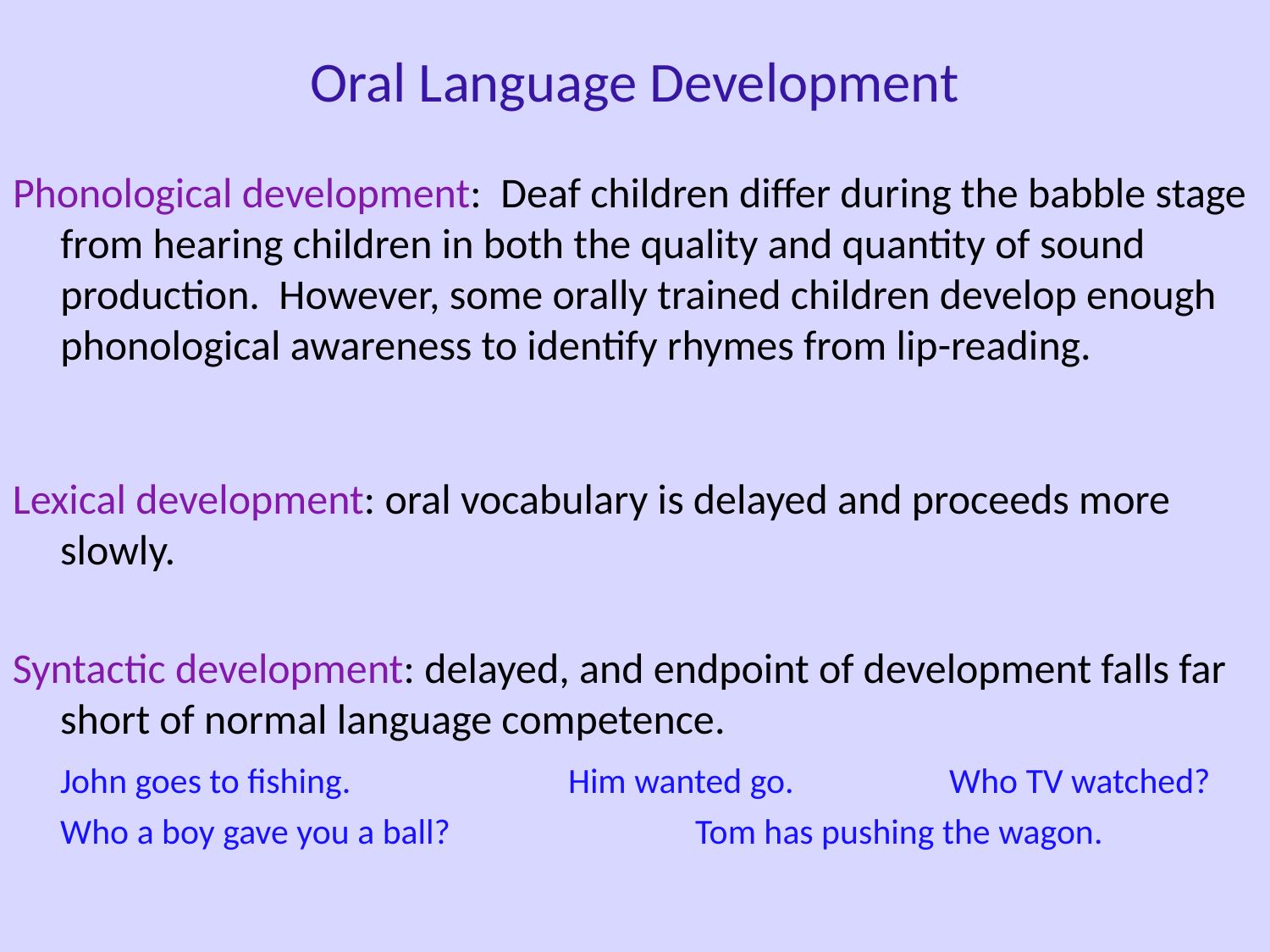

Oral Language Development
Phonological development:  Deaf children differ during the babble stage from hearing children in both the quality and quantity of sound production.  However, some orally trained children develop enough phonological awareness to identify rhymes from lip-reading.
Lexical development: oral vocabulary is delayed and proceeds more slowly.

Syntactic development: delayed, and endpoint of development falls far short of normal language competence.
	John goes to fishing.		Him wanted go.		Who TV watched?
	Who a boy gave you a ball?		Tom has pushing the wagon.